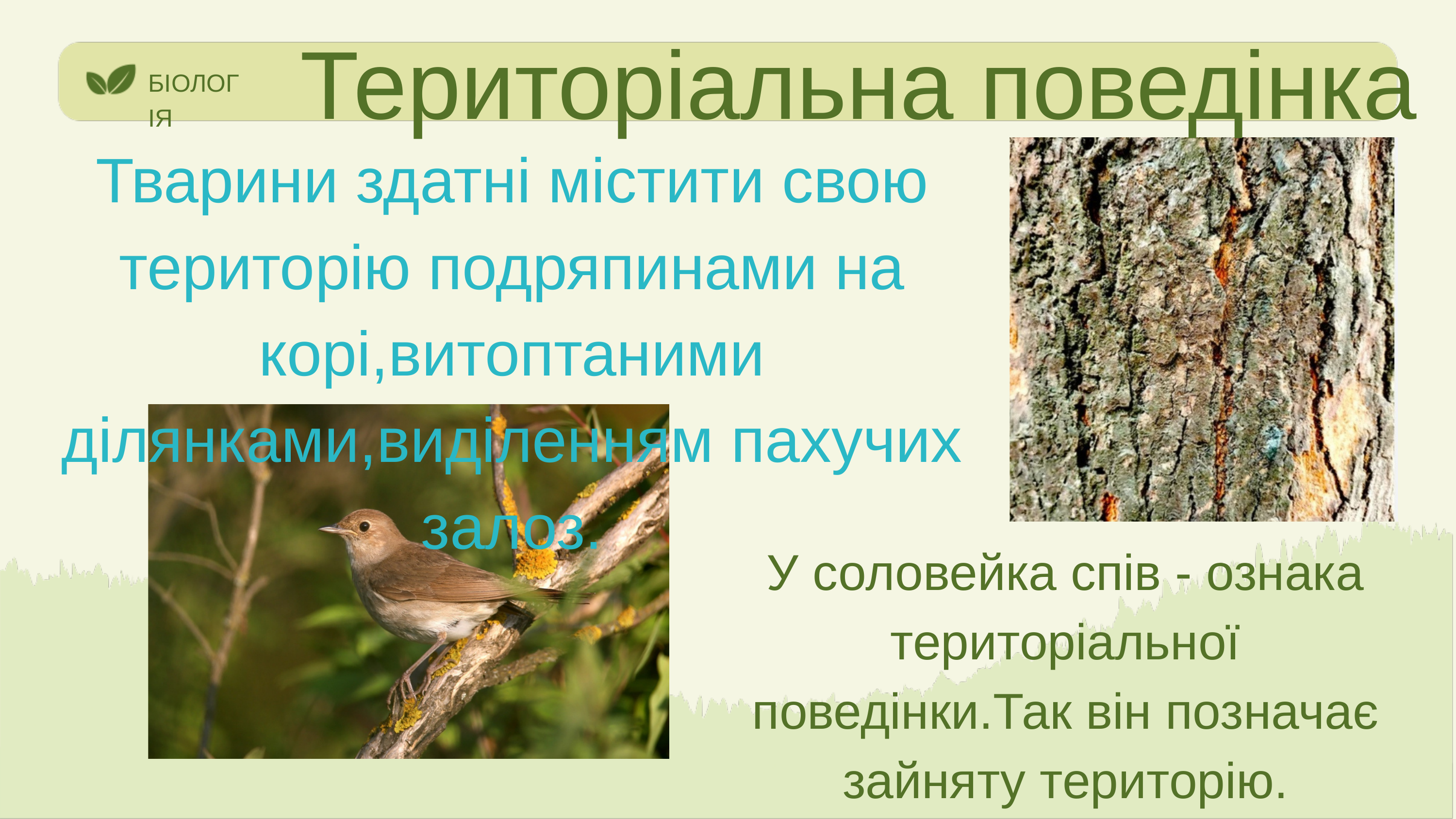

Територіальна поведінка

БІОЛОГІЯ
Тварини здатні містити свою територію подряпинами на корі,витоптаними ділянками,виділенням пахучих залоз.

У соловейка спів - ознака територіальної поведінки.Так він позначає зайняту територію.